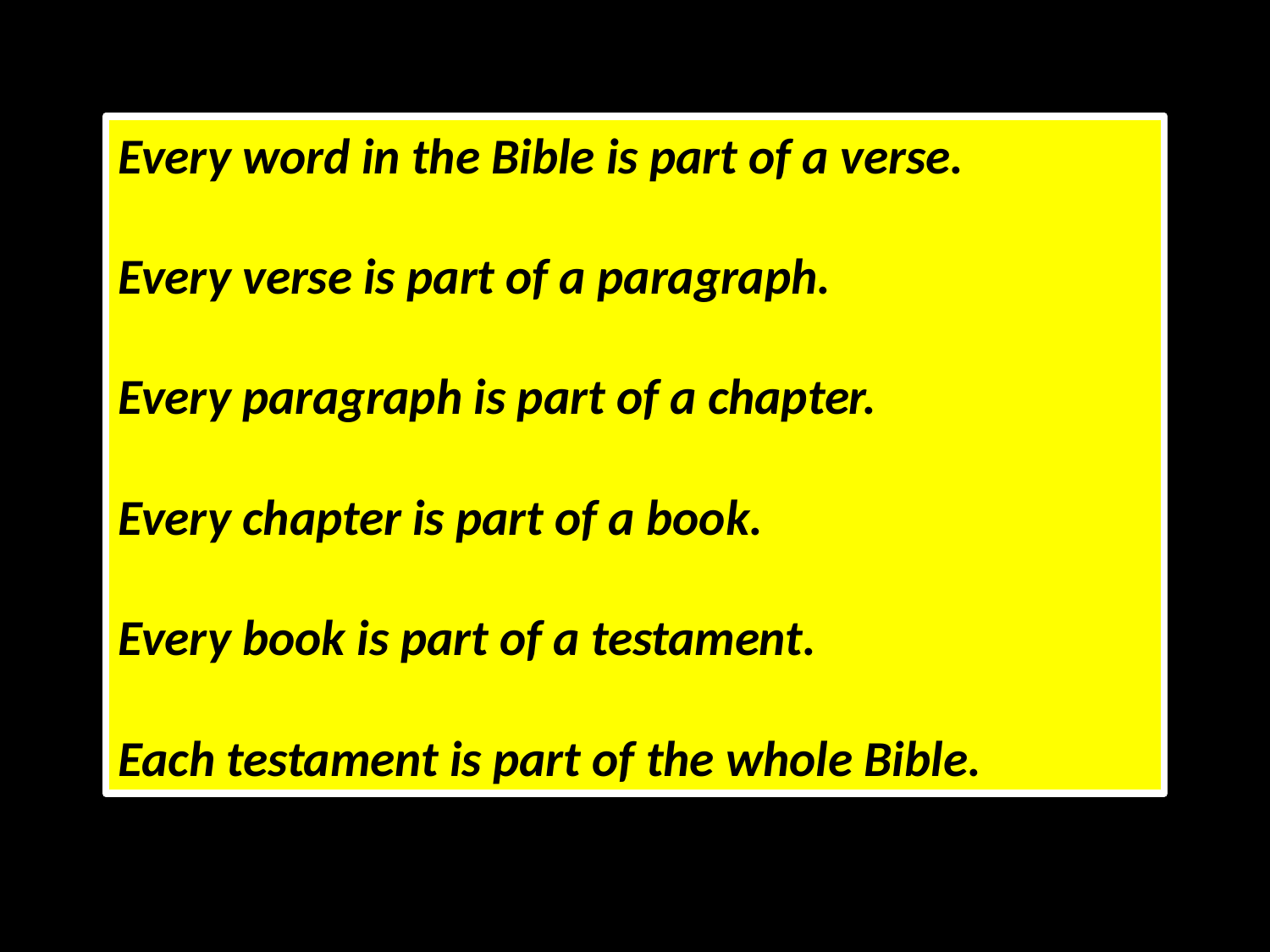

Every word in the Bible is part of a verse.

Every verse is part of a paragraph.

Every paragraph is part of a chapter.

Every chapter is part of a book.

Every book is part of a testament.

Each testament is part of the whole Bible.